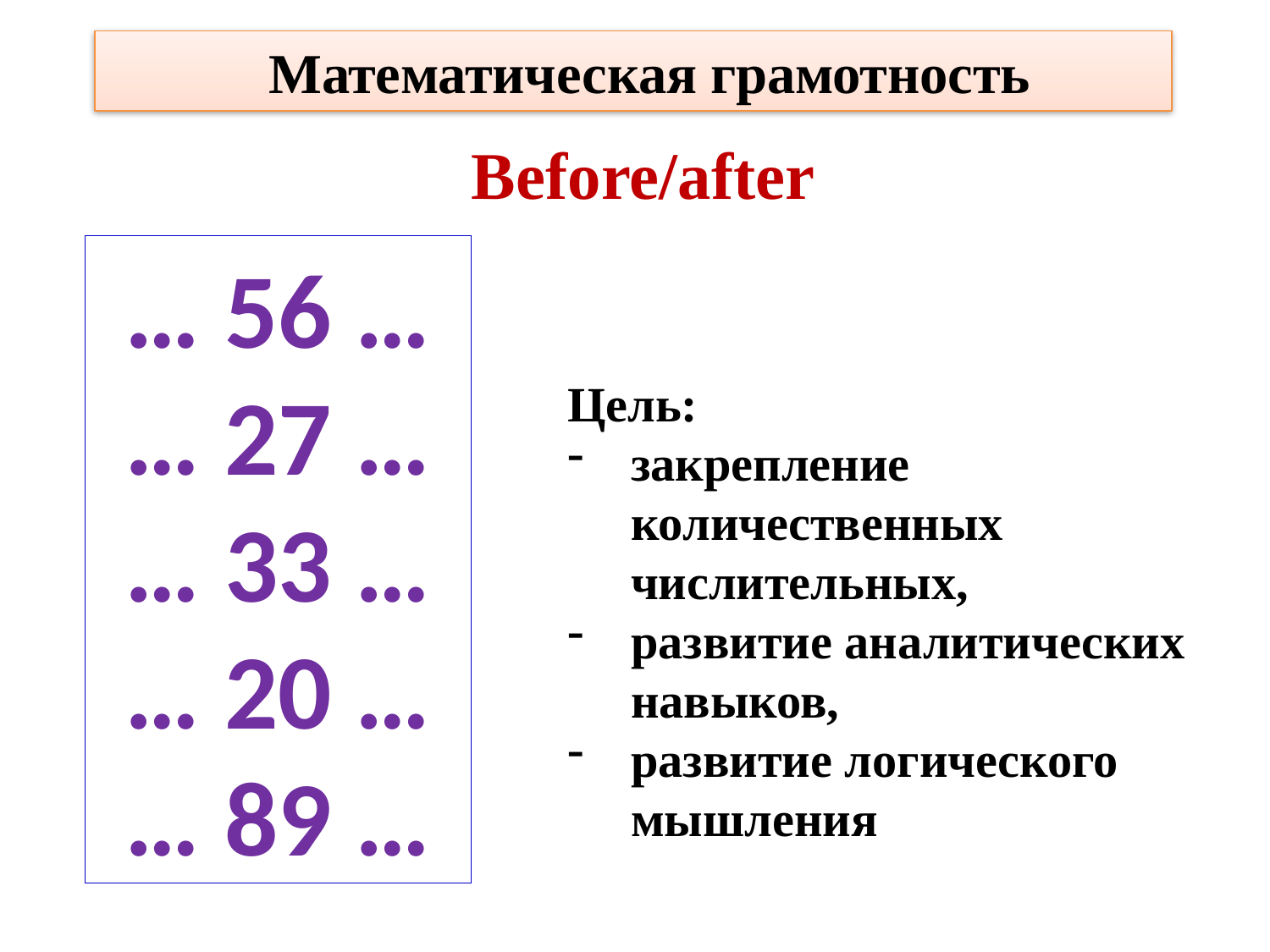

Математическая грамотность
# Before/after
… 56 …
… 27 …
… 33 …
… 20 …
… 89 …
Цель:
закрепление количественных числительных,
развитие аналитических навыков,
развитие логического мышления